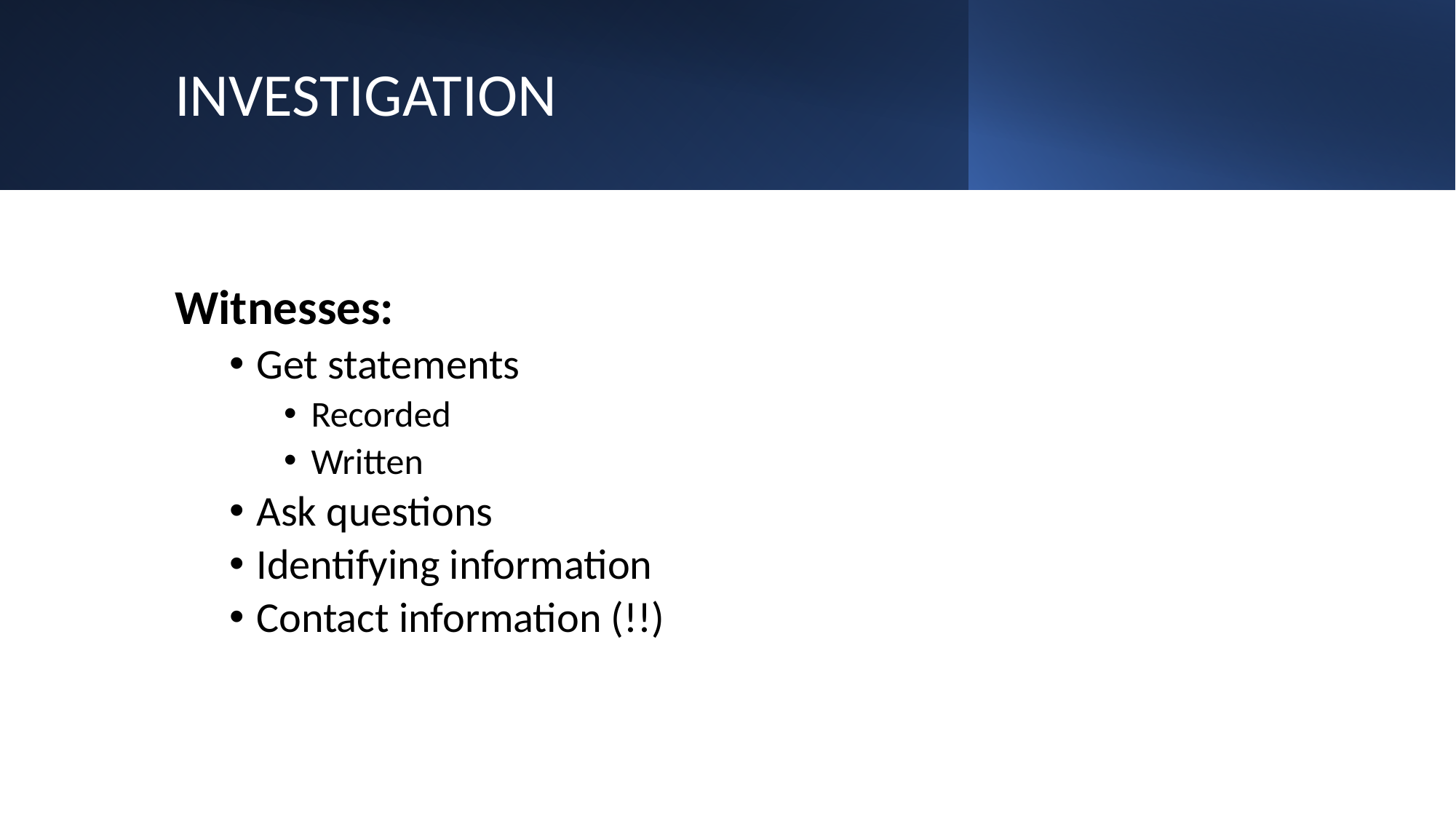

# INVESTIGATION
Witnesses:
Get statements
Recorded
Written
Ask questions
Identifying information
Contact information (!!)